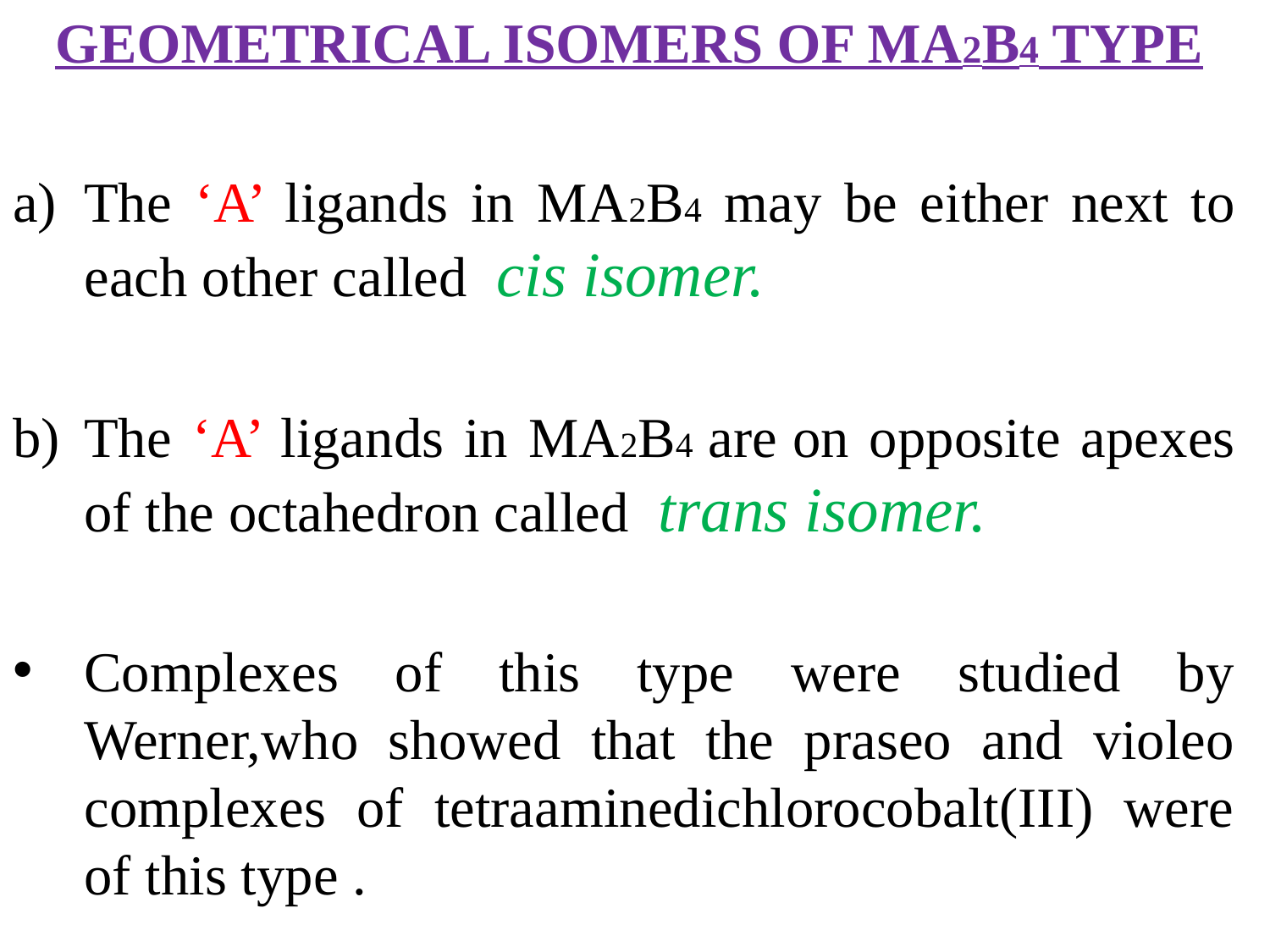

GEOMETRICAL ISOMERS OF MA2B4 TYPE

The ‘A’ ligands in MA2B4 may be either next to each other called  cis isomer.

The ‘A’ ligands in MA2B4 are on opposite apexes of the octahedron called  trans isomer.

Complexes of this type were studied by Werner,who showed that the praseo and violeo complexes of tetraaminedichlorocobalt(III) were of this type .